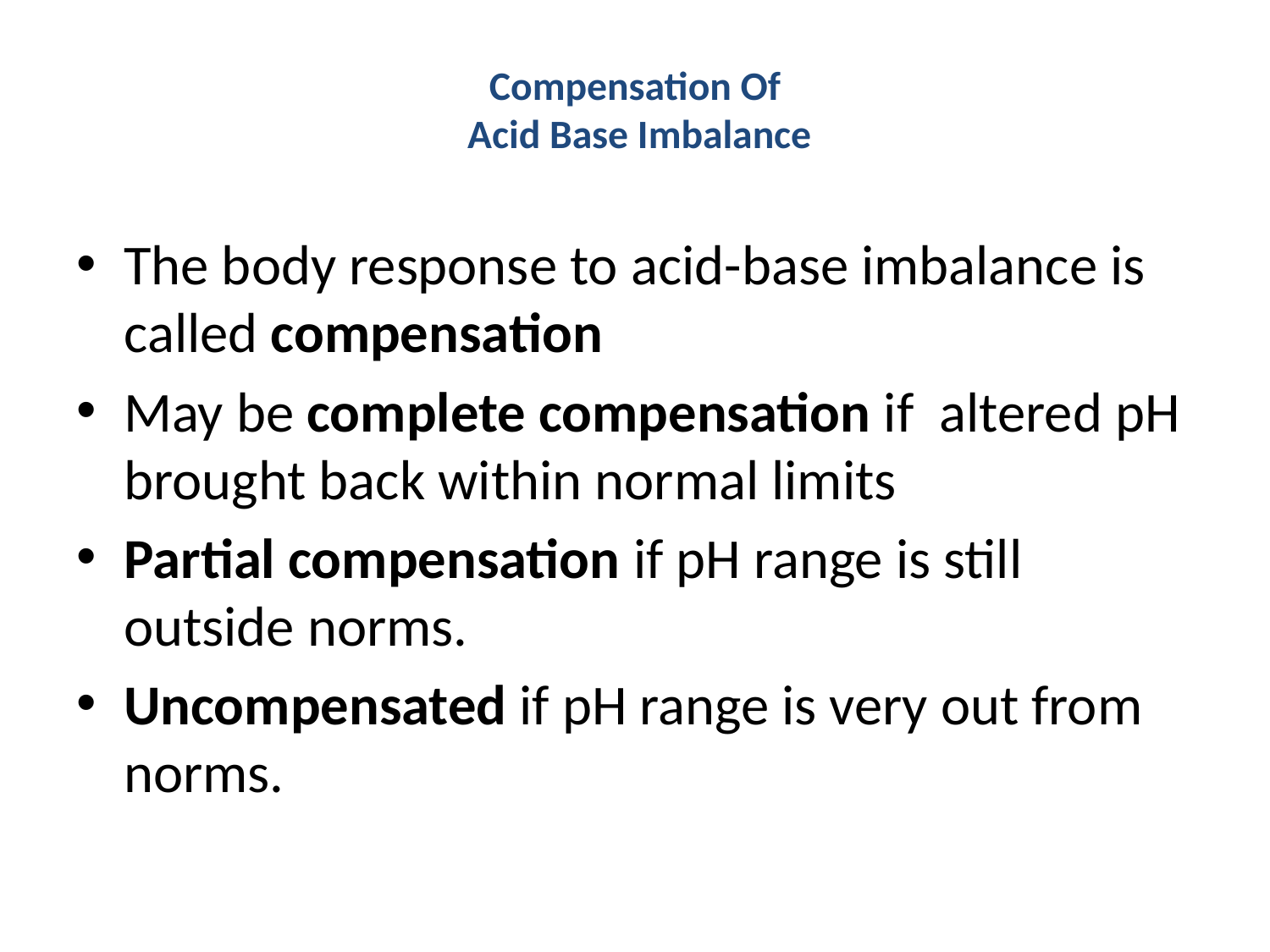

# Compensation Of Acid Base Imbalance
The body response to acid-base imbalance is called compensation
May be complete compensation if  altered pH brought back within normal limits
Partial compensation if pH range is still outside norms.
Uncompensated if pH range is very out from norms.